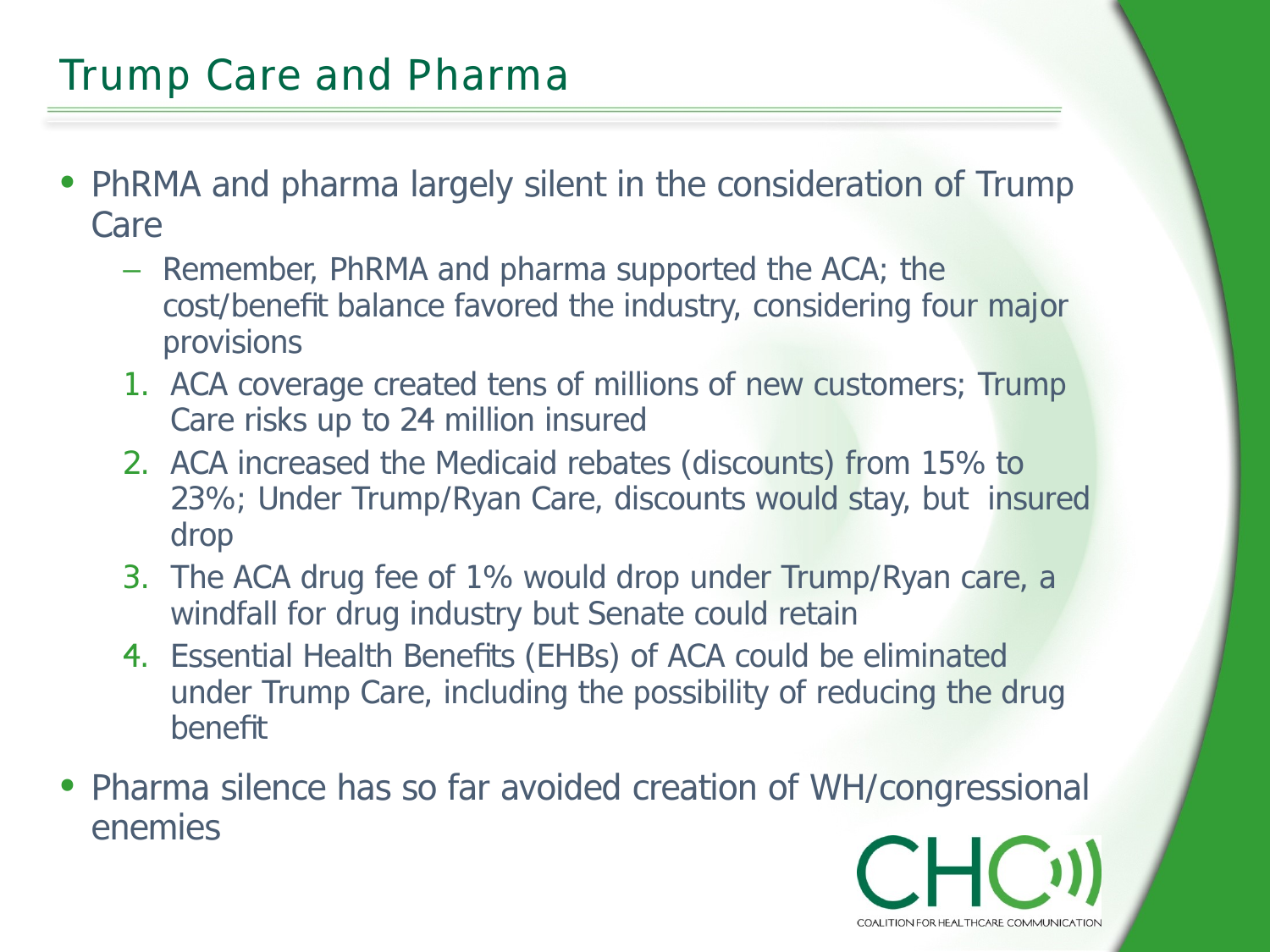

# Trump Care and Pharma
PhRMA and pharma largely silent in the consideration of Trump Care
Remember, PhRMA and pharma supported the ACA; the cost/benefit balance favored the industry, considering four major provisions
ACA coverage created tens of millions of new customers; Trump Care risks up to 24 million insured
ACA increased the Medicaid rebates (discounts) from 15% to 23%; Under Trump/Ryan Care, discounts would stay, but  insured drop
The ACA drug fee of 1% would drop under Trump/Ryan care, a windfall for drug industry but Senate could retain
Essential Health Benefits (EHBs) of ACA could be eliminated under Trump Care, including the possibility of reducing the drug benefit
Pharma silence has so far avoided creation of WH/congressional enemies